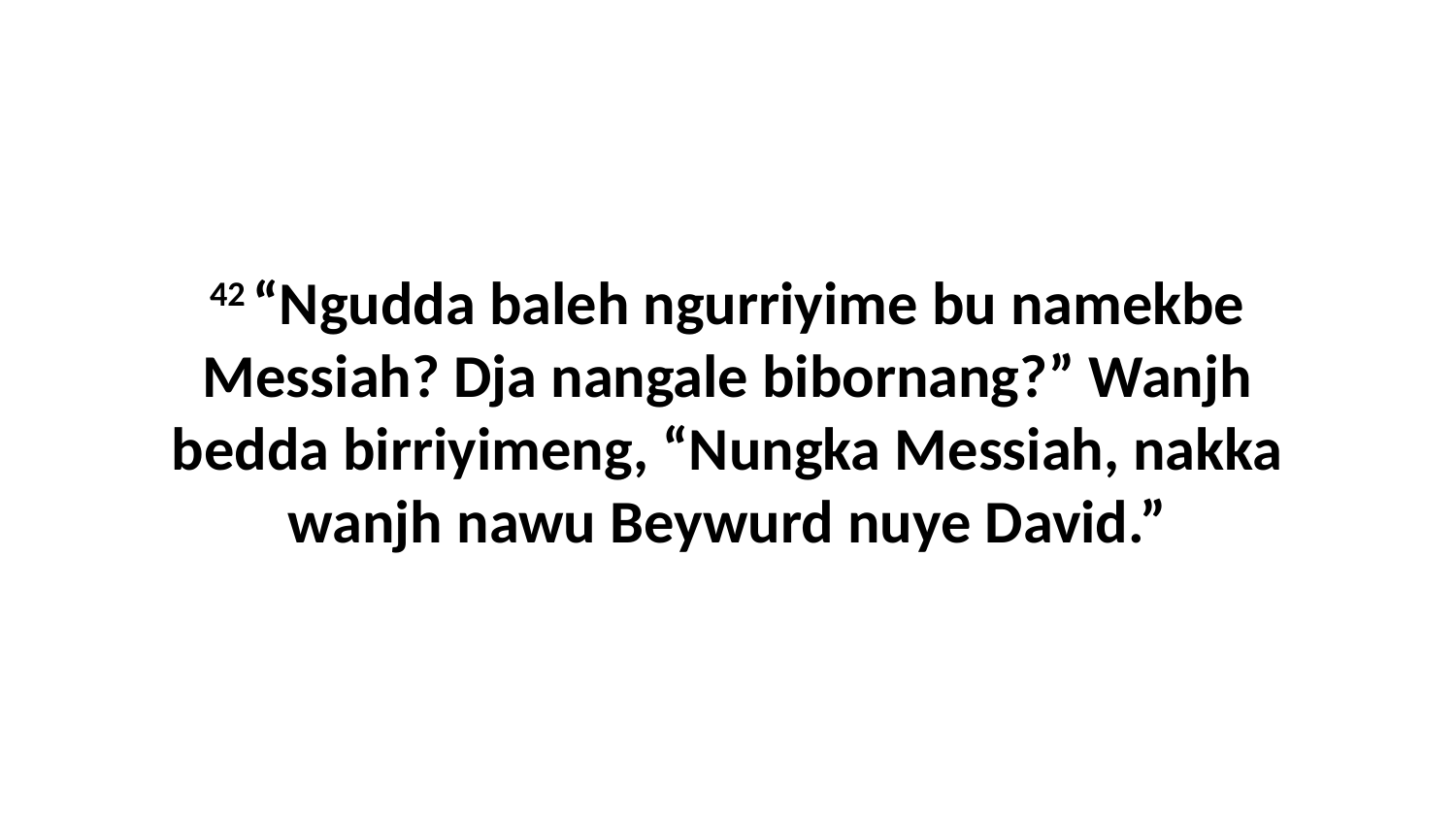

42 “Ngudda baleh ngurriyime bu namekbe Messiah? Dja nangale bibornang?” Wanjh bedda birriyimeng, “Nungka Messiah, nakka wanjh nawu Beywurd nuye David.”